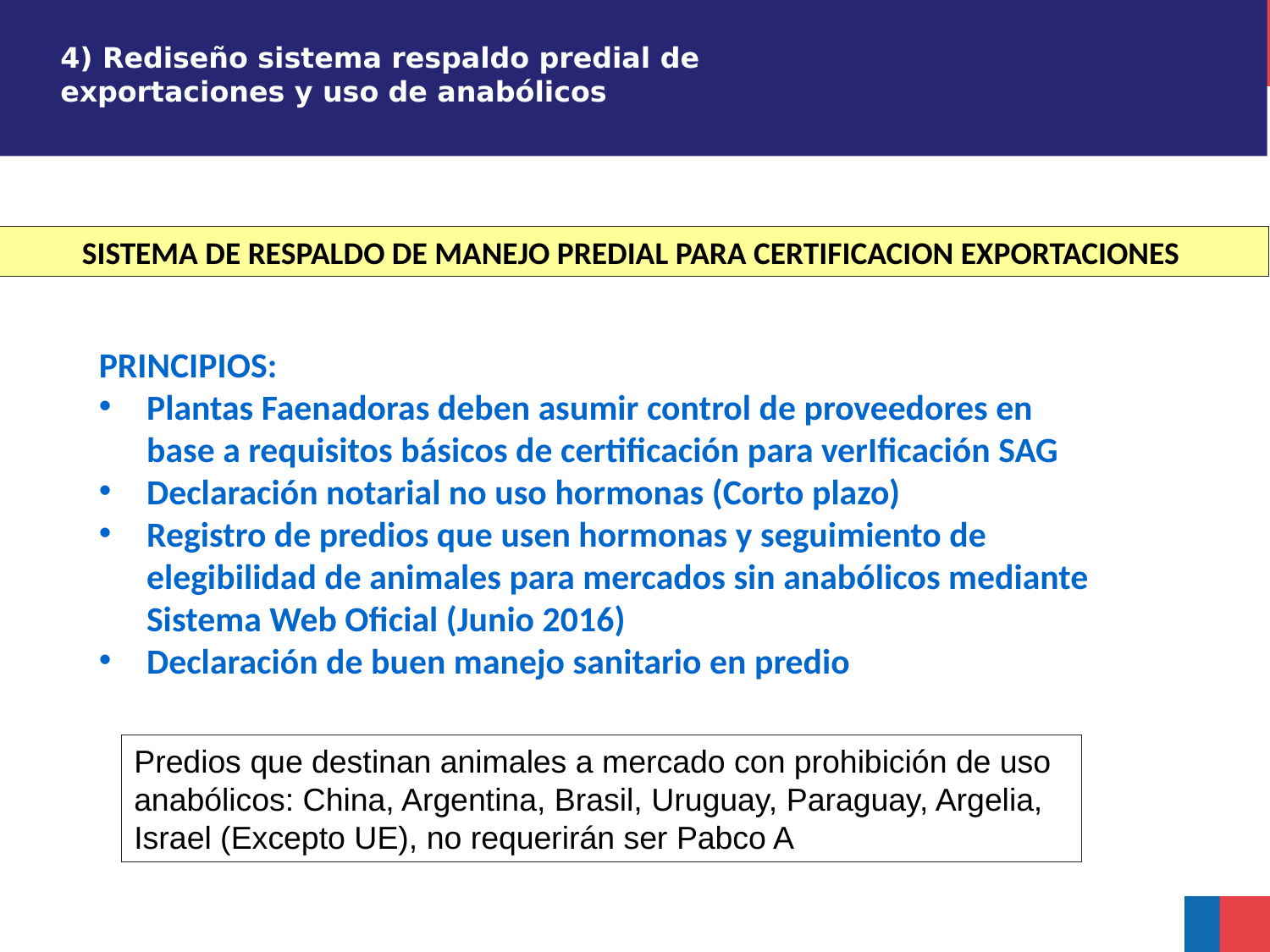

4) Rediseño sistema respaldo predial de
     exportaciones y uso de anabólicos
          SISTEMA DE RESPALDO DE MANEJO PREDIAL PARA CERTIFICACION EXPORTACIONES
PRINCIPIOS:
Plantas Faenadoras deben asumir control de proveedores en base a requisitos básicos de certificación para verIficación SAG
Declaración notarial no uso hormonas (Corto plazo)
Registro de predios que usen hormonas y seguimiento de elegibilidad de animales para mercados sin anabólicos mediante Sistema Web Oficial (Junio 2016)
Declaración de buen manejo sanitario en predio

Predios que destinan animales a mercado con prohibición de uso anabólicos: China, Argentina, Brasil, Uruguay, Paraguay, Argelia, Israel (Excepto UE), no requerirán ser Pabco A